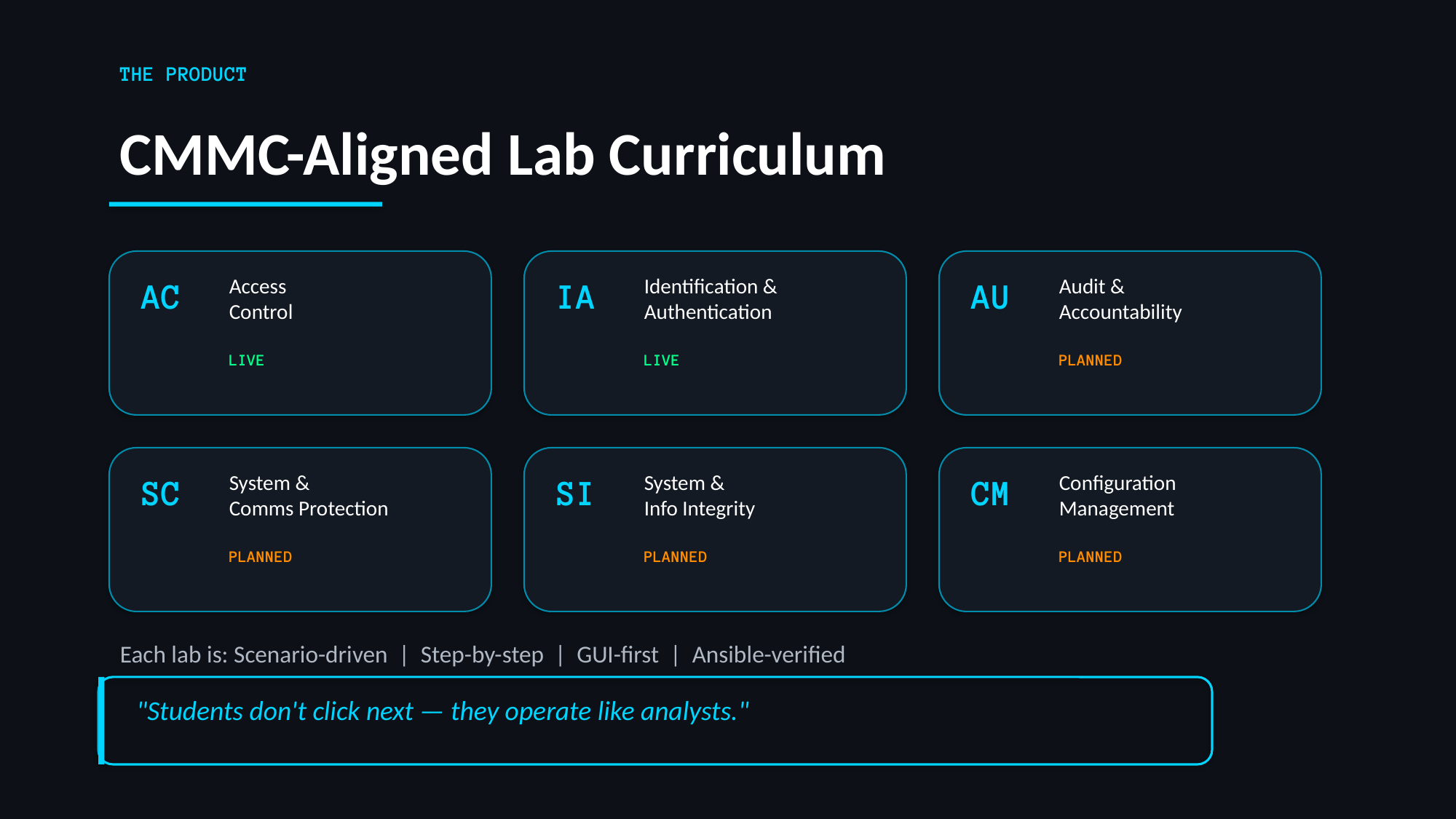

THE PRODUCT
CMMC-Aligned Lab Curriculum

AC
Access
Control
IA
Identification &
Authentication
AU
Audit &
Accountability
LIVE
LIVE
PLANNED

SC
System &
Comms Protection
SI
System &
Info Integrity
CM
Configuration
Management
PLANNED
PLANNED
PLANNED
Each lab is: Scenario-driven  |  Step-by-step  |  GUI-first  |  Ansible-verified

"Students don't click next — they operate like analysts."